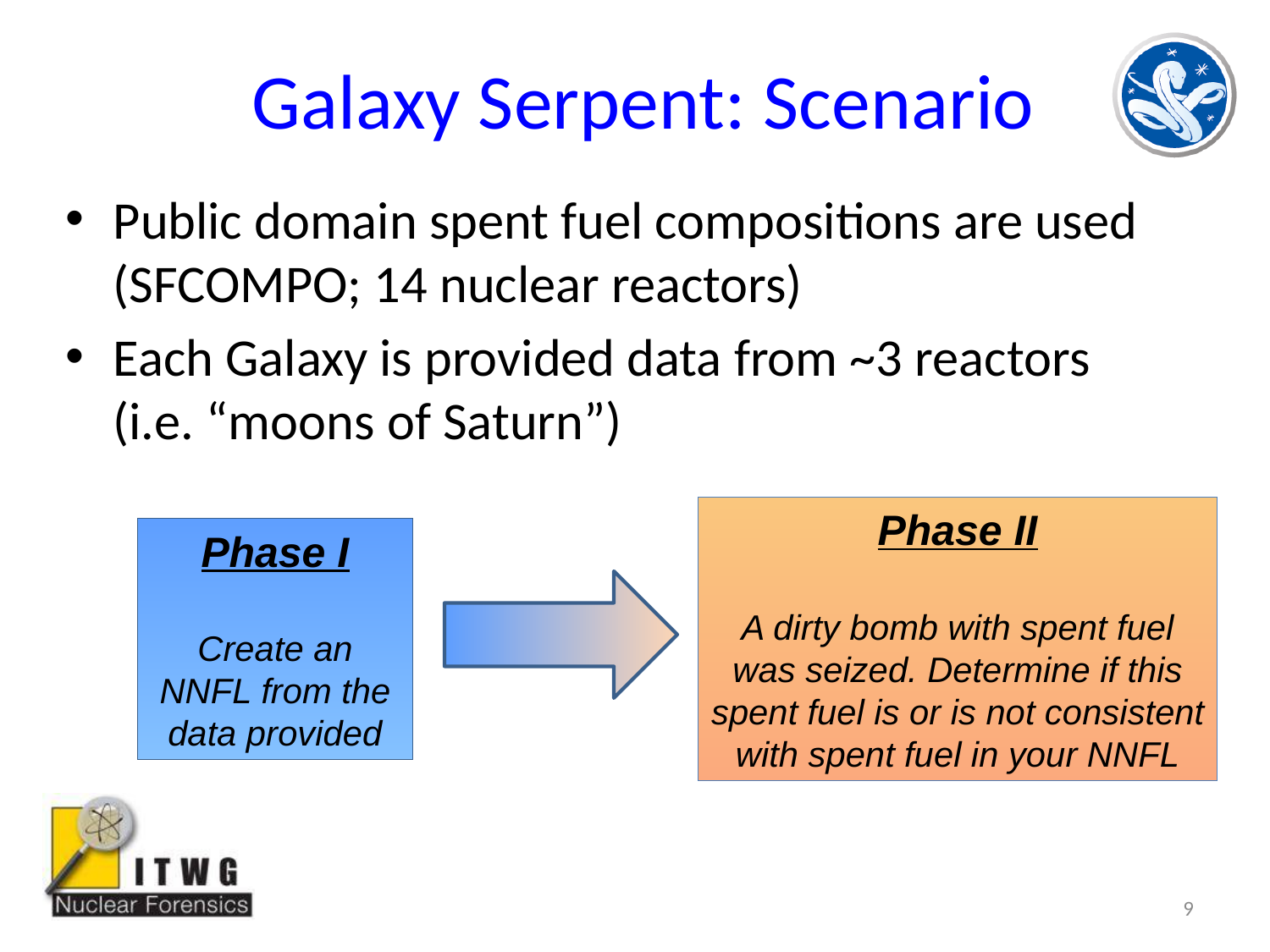

# Galaxy Serpent: Scenario
Public domain spent fuel compositions are used (SFCOMPO; 14 nuclear reactors)
Each Galaxy is provided data from ~3 reactors (i.e. “moons of Saturn”)

Phase II

A dirty bomb with spent fuel was seized. Determine if this spent fuel is or is not consistent with spent fuel in your NNFL
Phase I

Create an NNFL from the data provided

9